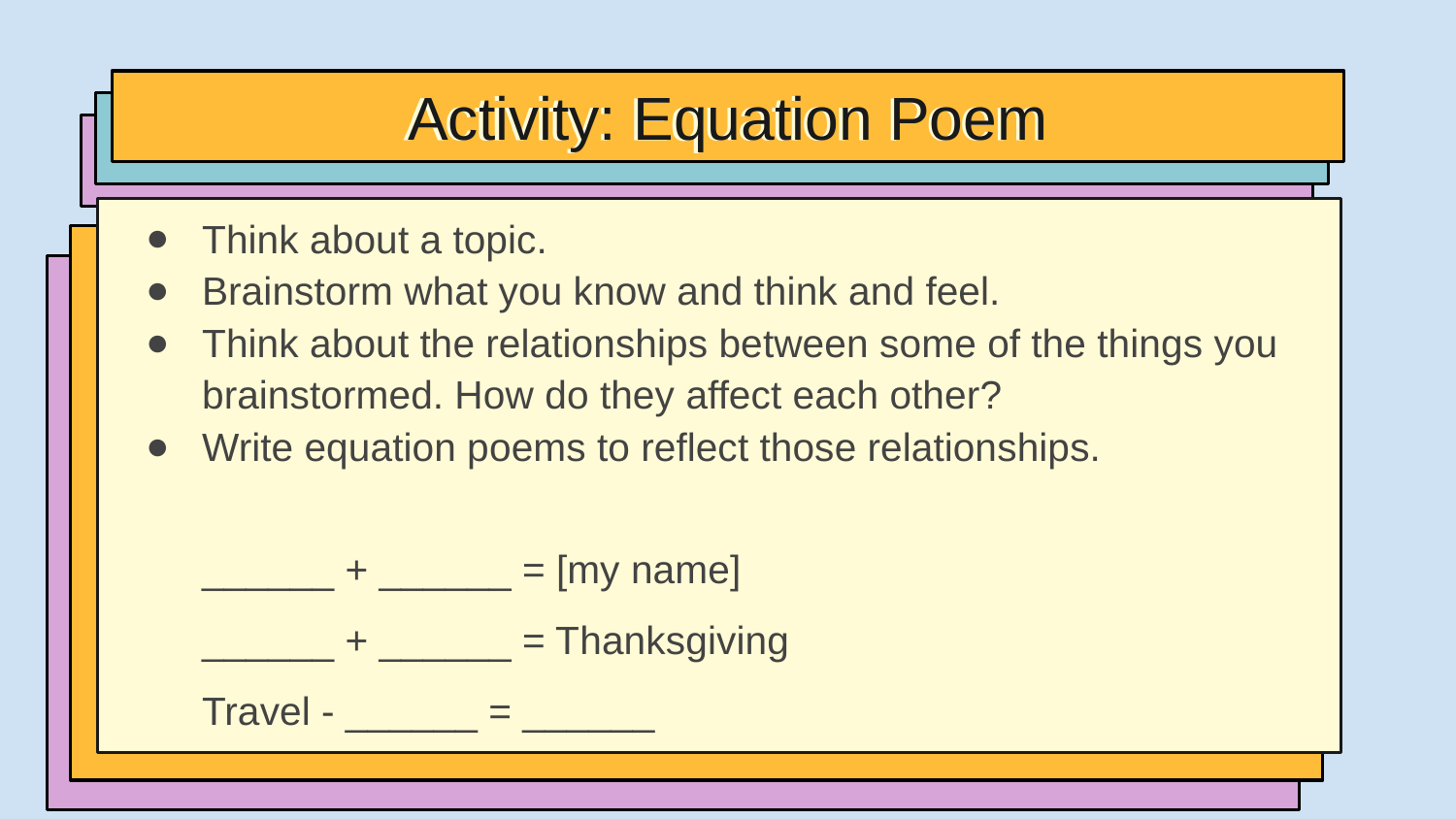

# Activity: Equation Poem
Think about a topic.
Brainstorm what you know and think and feel.
Think about the relationships between some of the things you brainstormed. How do they affect each other?
Write equation poems to reflect those relationships.

______ + ______ = [my name]
______ + ______ = Thanksgiving
Travel - ______ = ______